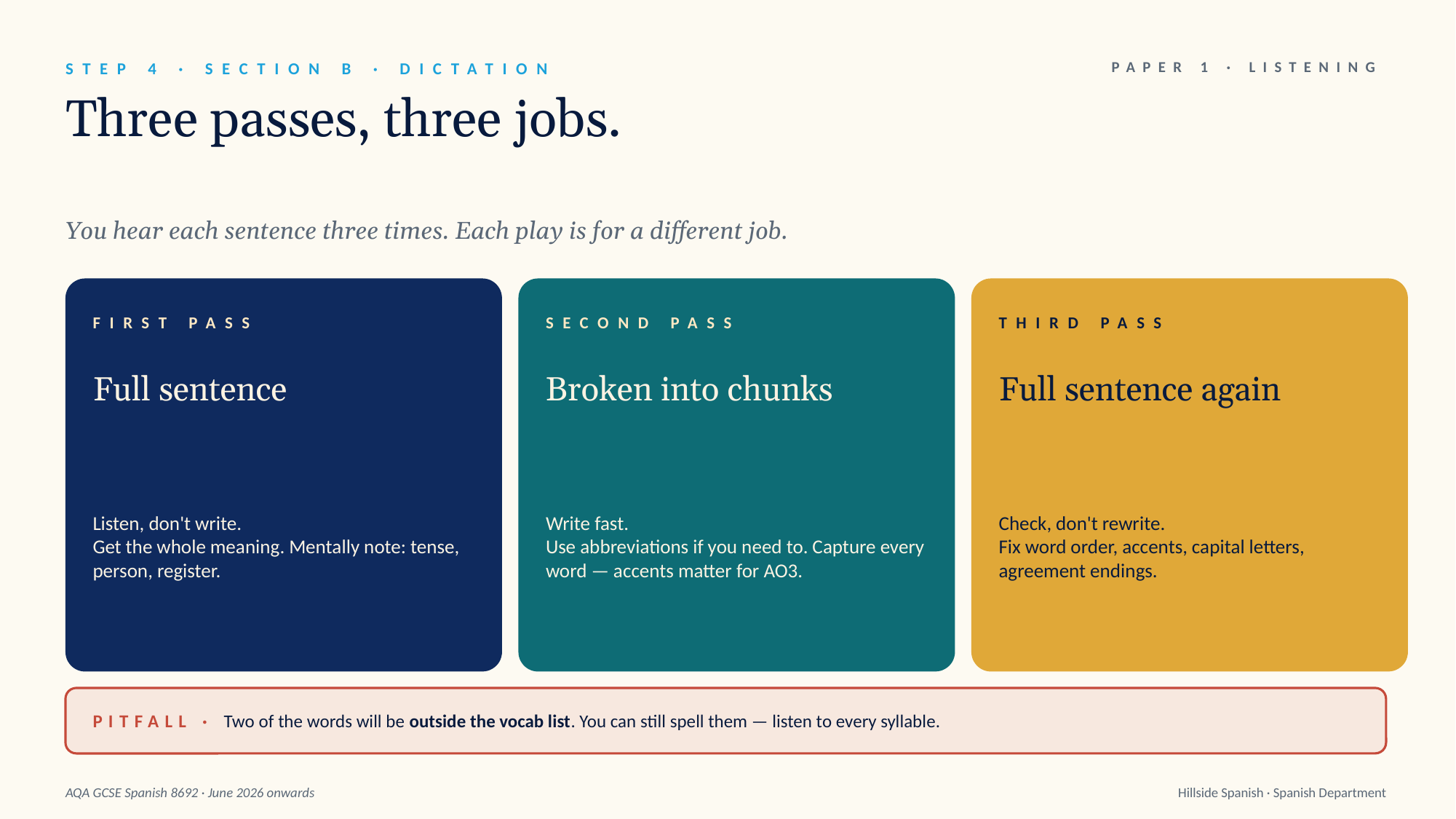

STEP 4 · SECTION B · DICTATION
PAPER 1 · LISTENING
Three passes, three jobs.
You hear each sentence three times. Each play is for a different job.

FIRST PASS
SECOND PASS
THIRD PASS
Full sentence
Broken into chunks
Full sentence again
Listen, don't write.
Get the whole meaning. Mentally note: tense, person, register.
Write fast.
Use abbreviations if you need to. Capture every word — accents matter for AO3.
Check, don't rewrite.
Fix word order, accents, capital letters, agreement endings.

PITFALL · Two of the words will be outside the vocab list. You can still spell them — listen to every syllable.
AQA GCSE Spanish 8692 · June 2026 onwards
Hillside Spanish · Spanish Department